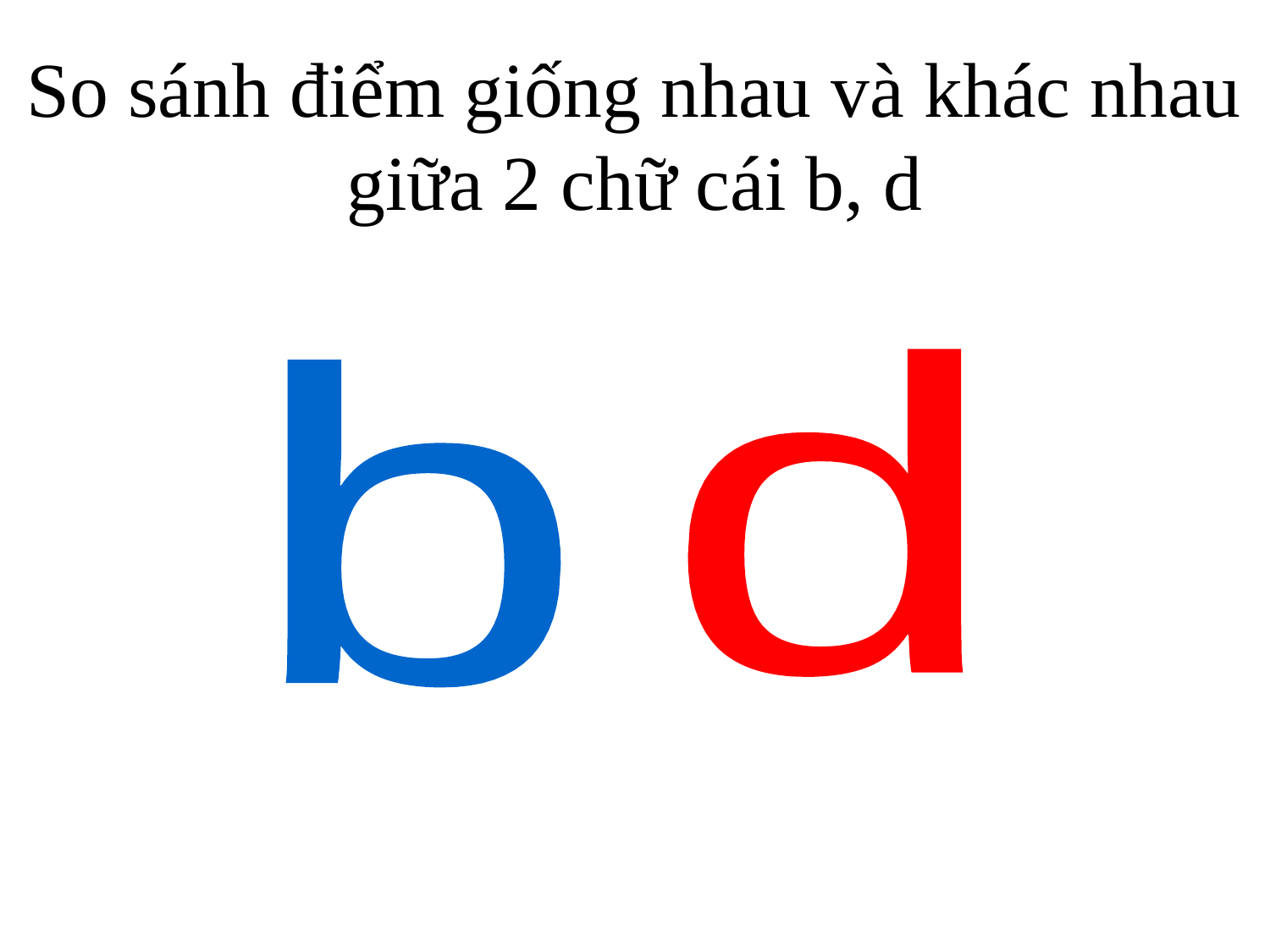

So sánh điểm giống nhau và khác nhau giữa 2 chữ cái b, d
d
b